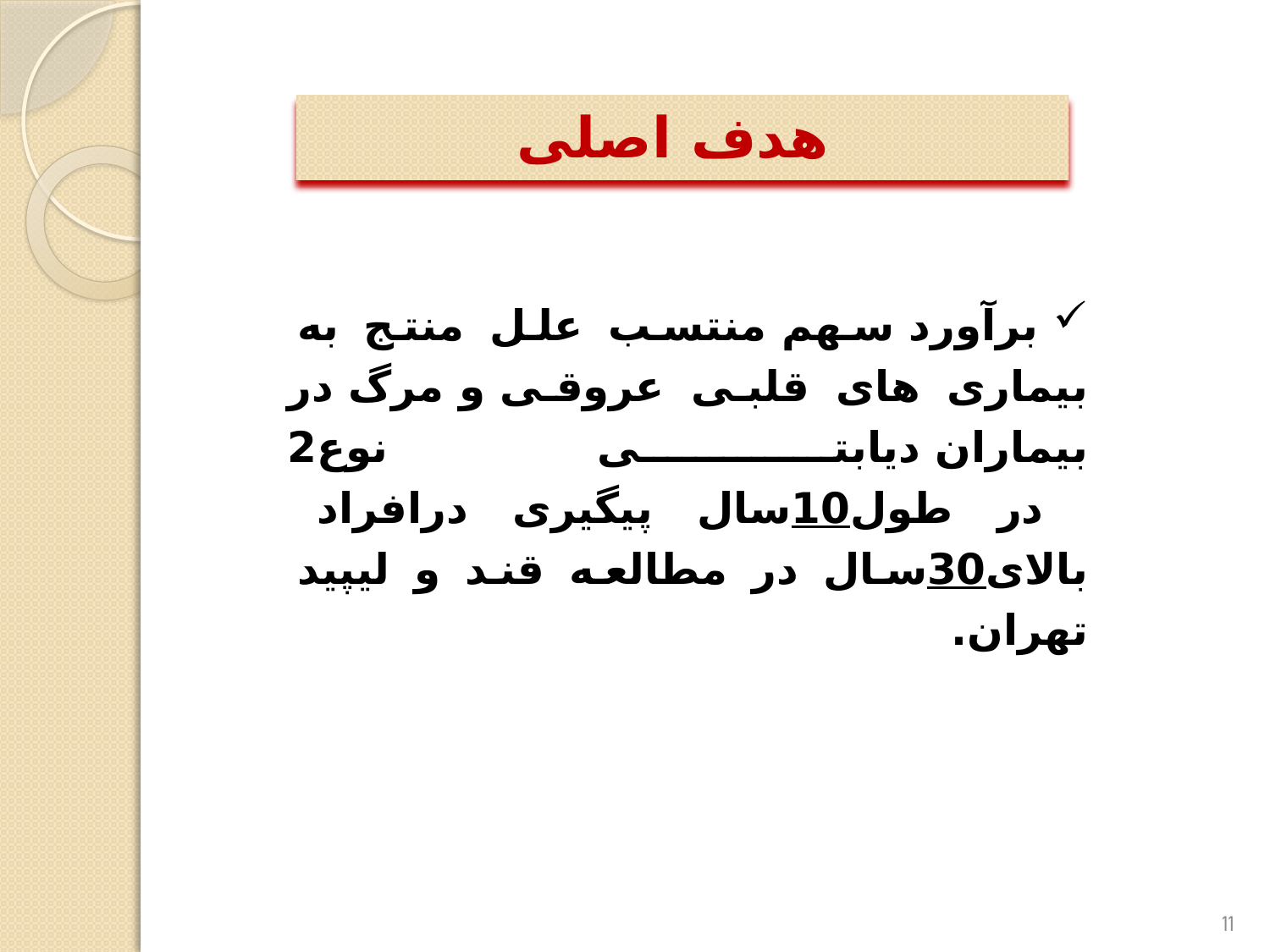

هدف اصلی
 برآورد سهم منتسب علل منتج به بیماری های قلبی عروقی و مرگ در بیماران دیابتی نوع2
 در طول10سال پیگیری درافراد بالای30سال در مطالعه قند و لیپید تهران.
11